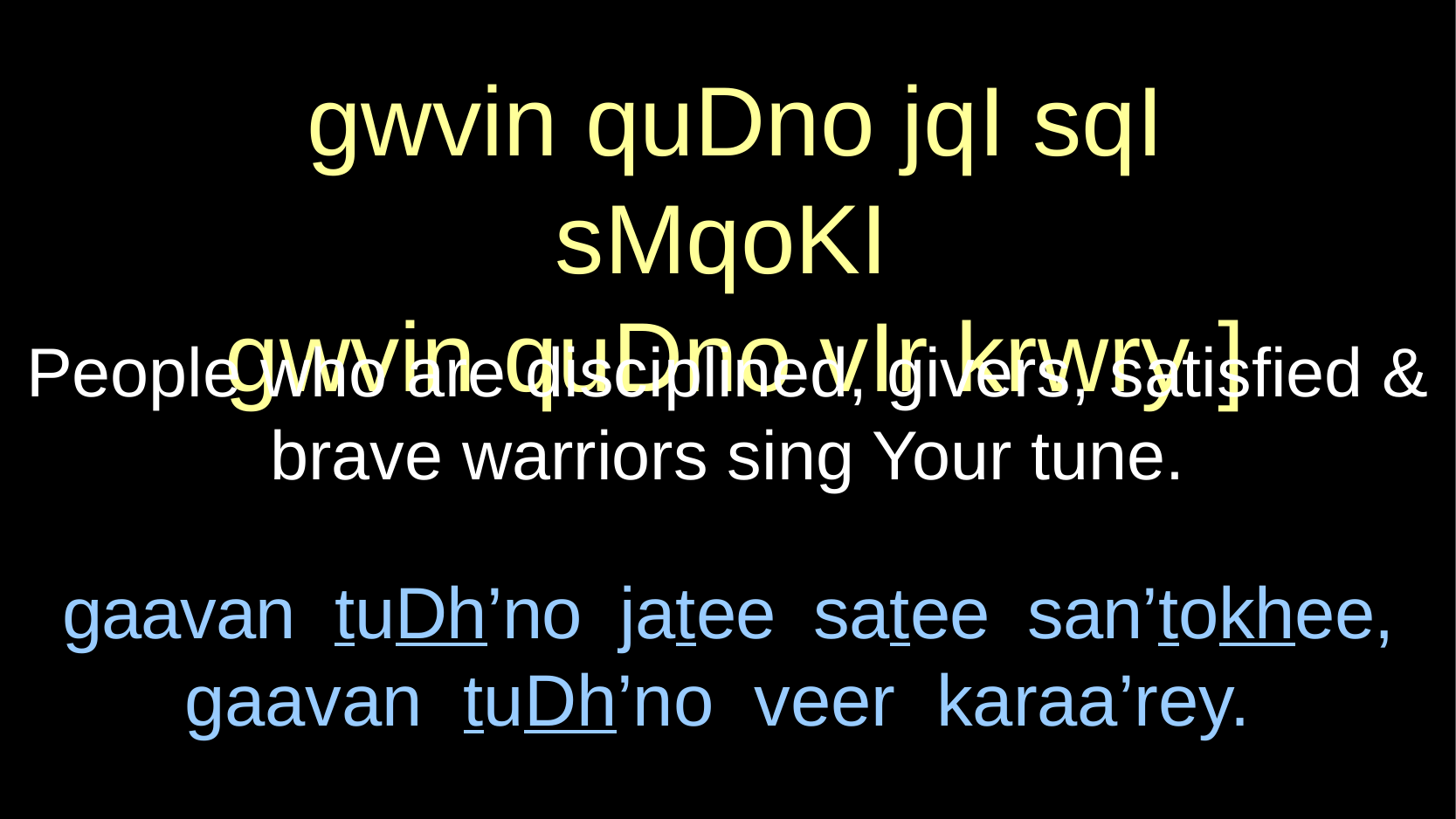

gwvin quDno jqI sqI sMqoKI
gwvin quDno vIr krwry ]
People who are disciplined, givers, satisfied & brave warriors sing Your tune.
# gaavan  tuDh’no  jatee  satee  san’tokhee, gaavan  tuDh’no  veer  karaa’rey.